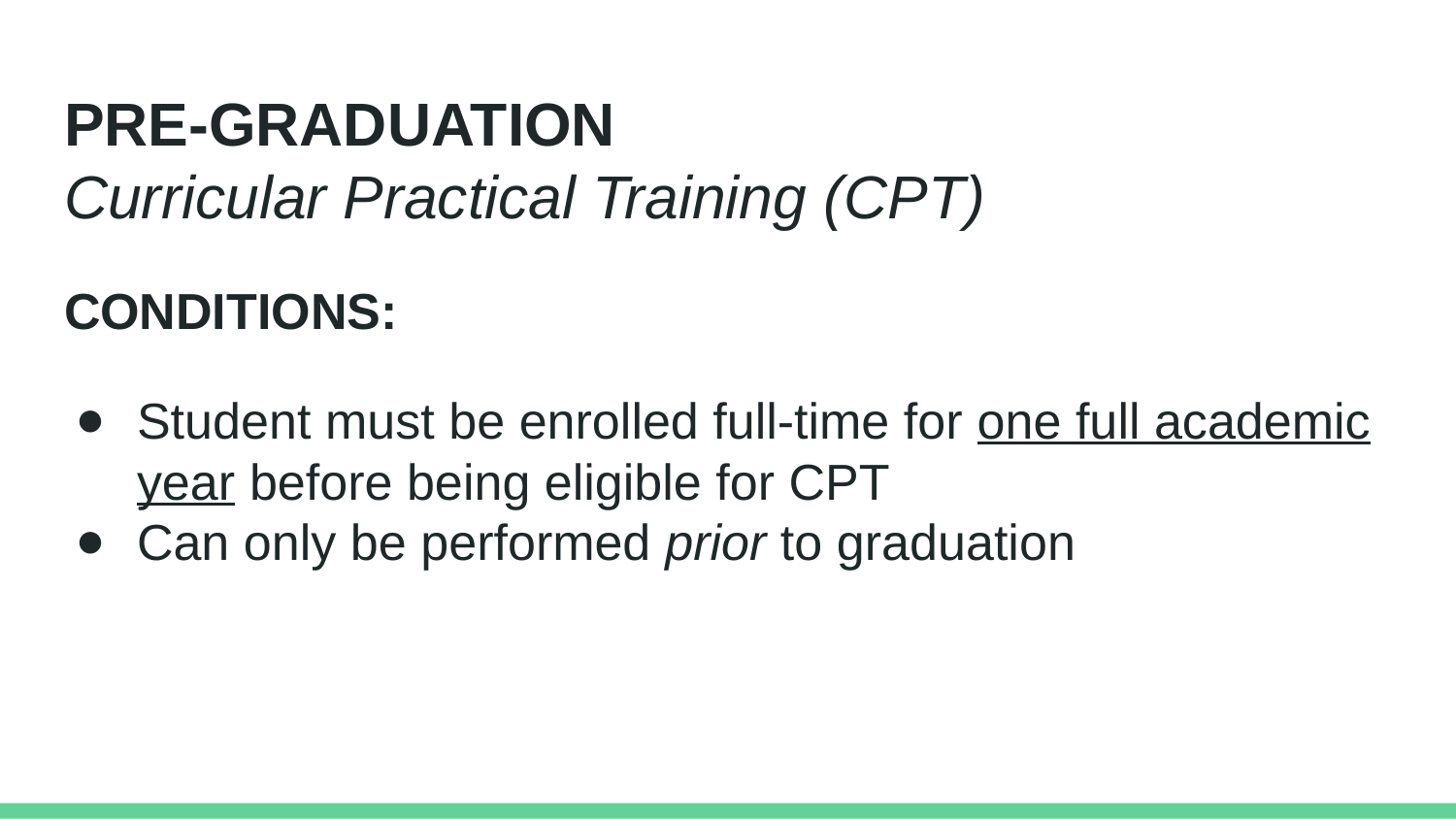

# PRE-GRADUATION
Curricular Practical Training (CPT)

CONDITIONS:

Student must be enrolled full-time for one full academic year before being eligible for CPT
Can only be performed prior to graduation